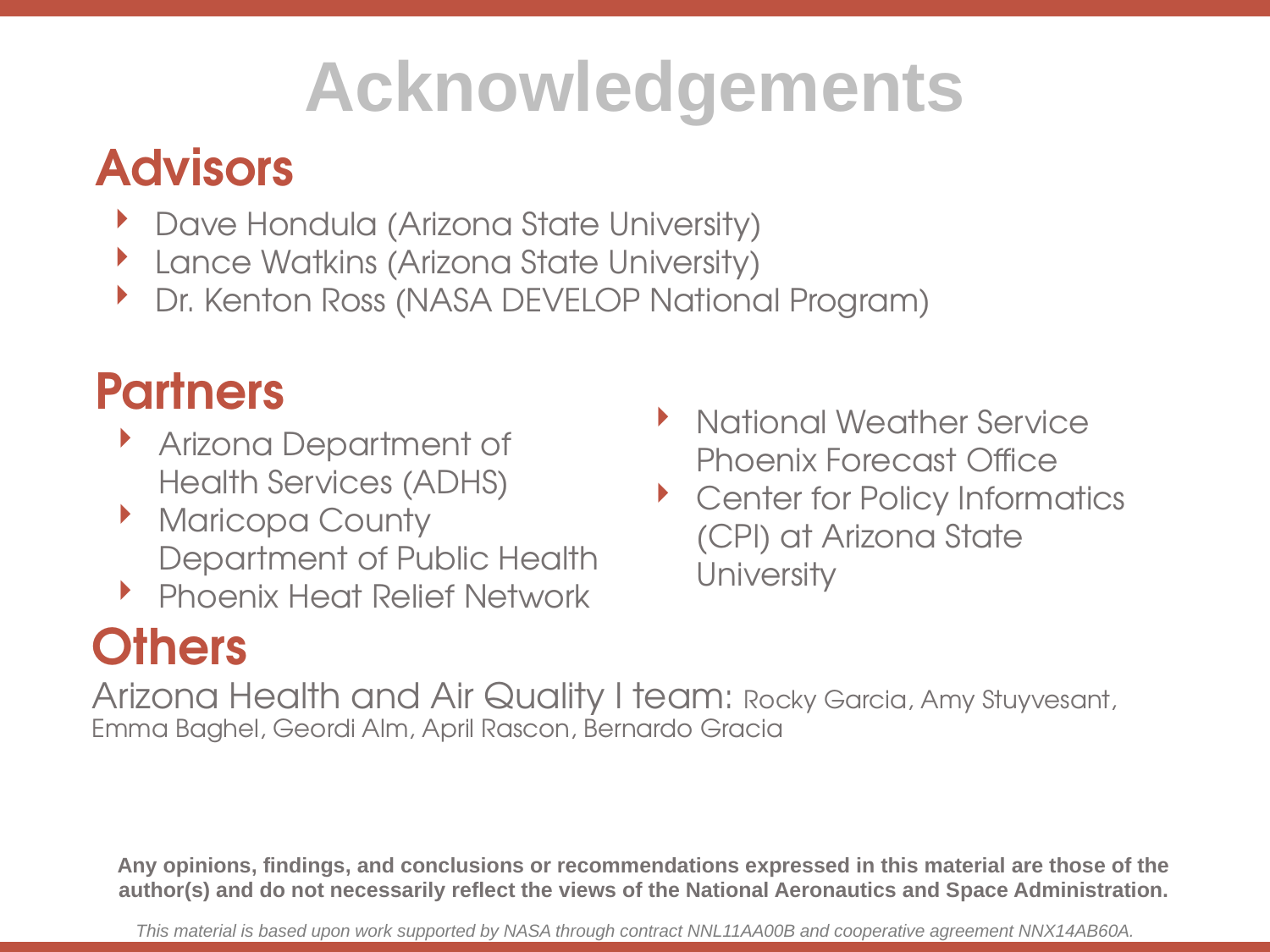

Advisors
Dave Hondula (Arizona State University)
Lance Watkins (Arizona State University)
Dr. Kenton Ross (NASA DEVELOP National Program)
Partners
Arizona Department of Health Services (ADHS)
Maricopa County Department of Public Health
Phoenix Heat Relief Network
National Weather Service Phoenix Forecast Office
Center for Policy Informatics (CPI) at Arizona State University
Others
Arizona Health and Air Quality I team: Rocky Garcia, Amy Stuyvesant, Emma Baghel, Geordi Alm, April Rascon, Bernardo Gracia